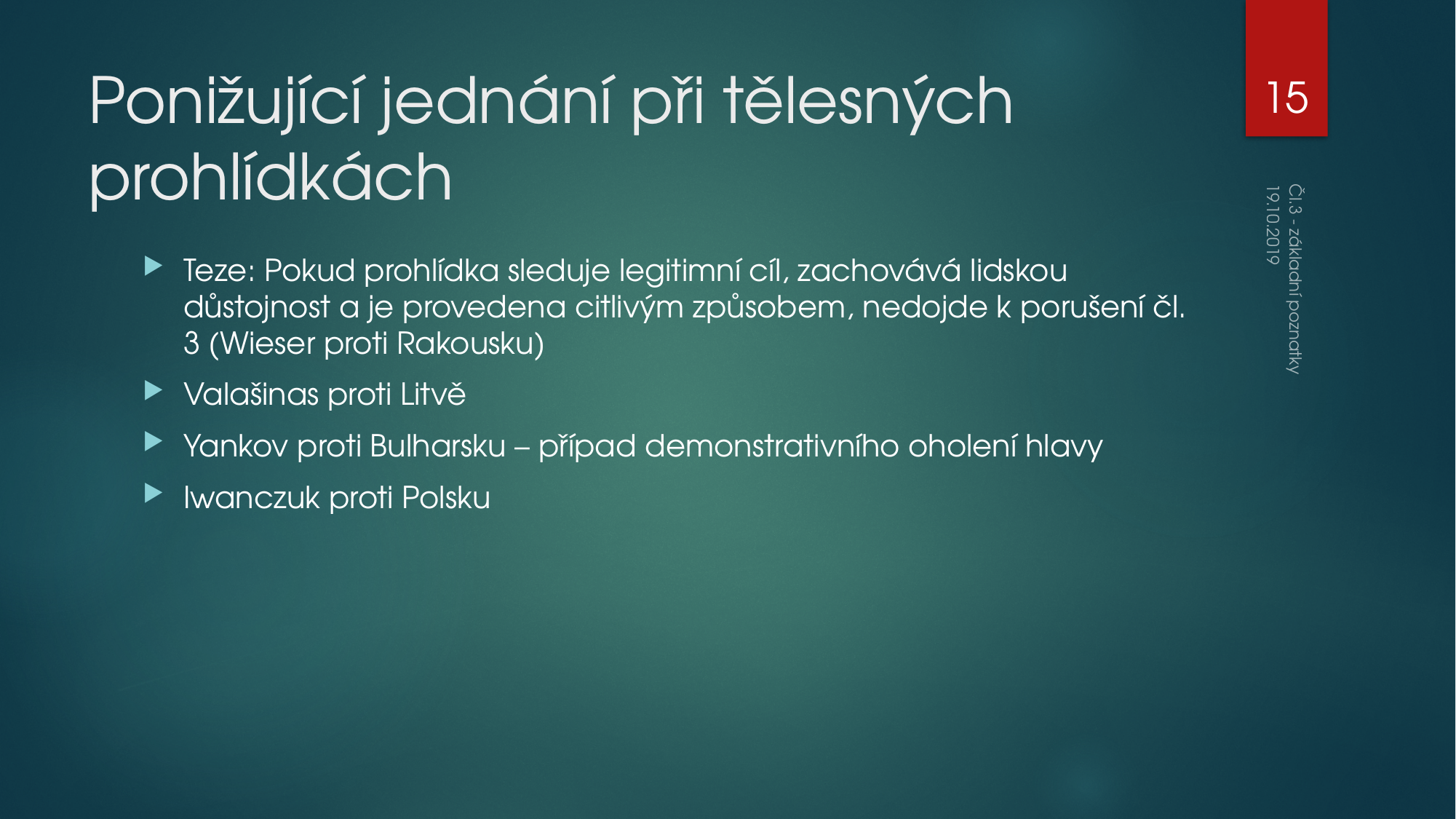

15
# Ponižující jednání při tělesných prohlídkách
19.10.2019
Teze: Pokud prohlídka sleduje legitimní cíl, zachovává lidskou důstojnost a je provedena citlivým způsobem, nedojde k porušení čl. 3 (Wieser proti Rakousku)
Valašinas proti Litvě
Yankov proti Bulharsku – případ demonstrativního oholení hlavy
Iwanczuk proti Polsku
Čl.3 - základní poznatky